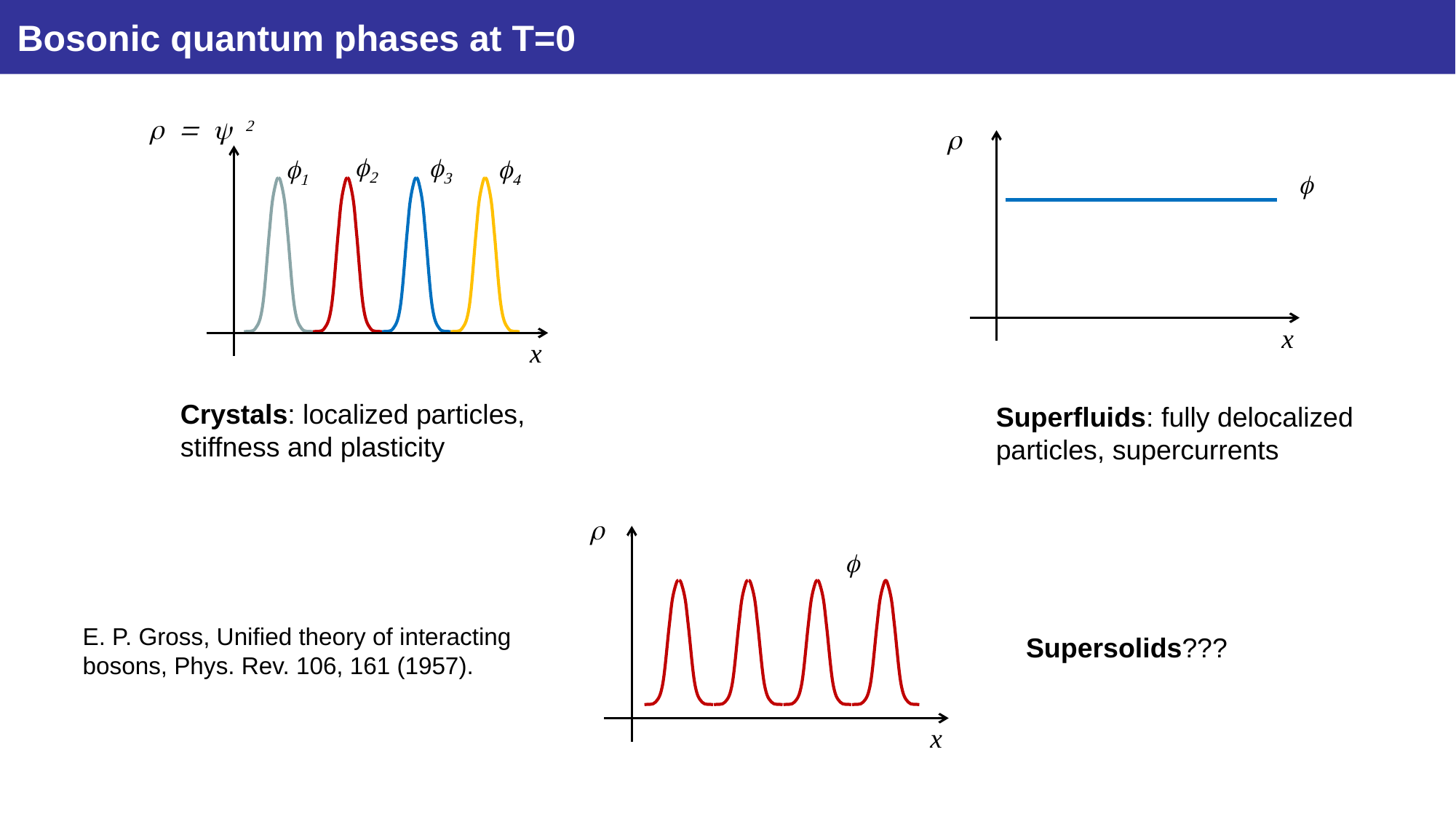

Bosonic quantum phases at T=0
ρ = ψ 2

x
ρ
x
φ2
φ3
φ1
φ4
φ
Crystals: localized particles, stiffness and plasticity
Superfluids: fully delocalized particles, supercurrents
ρ

x
φ
E. P. Gross, Unified theory of interacting bosons, Phys. Rev. 106, 161 (1957).
Supersolids???